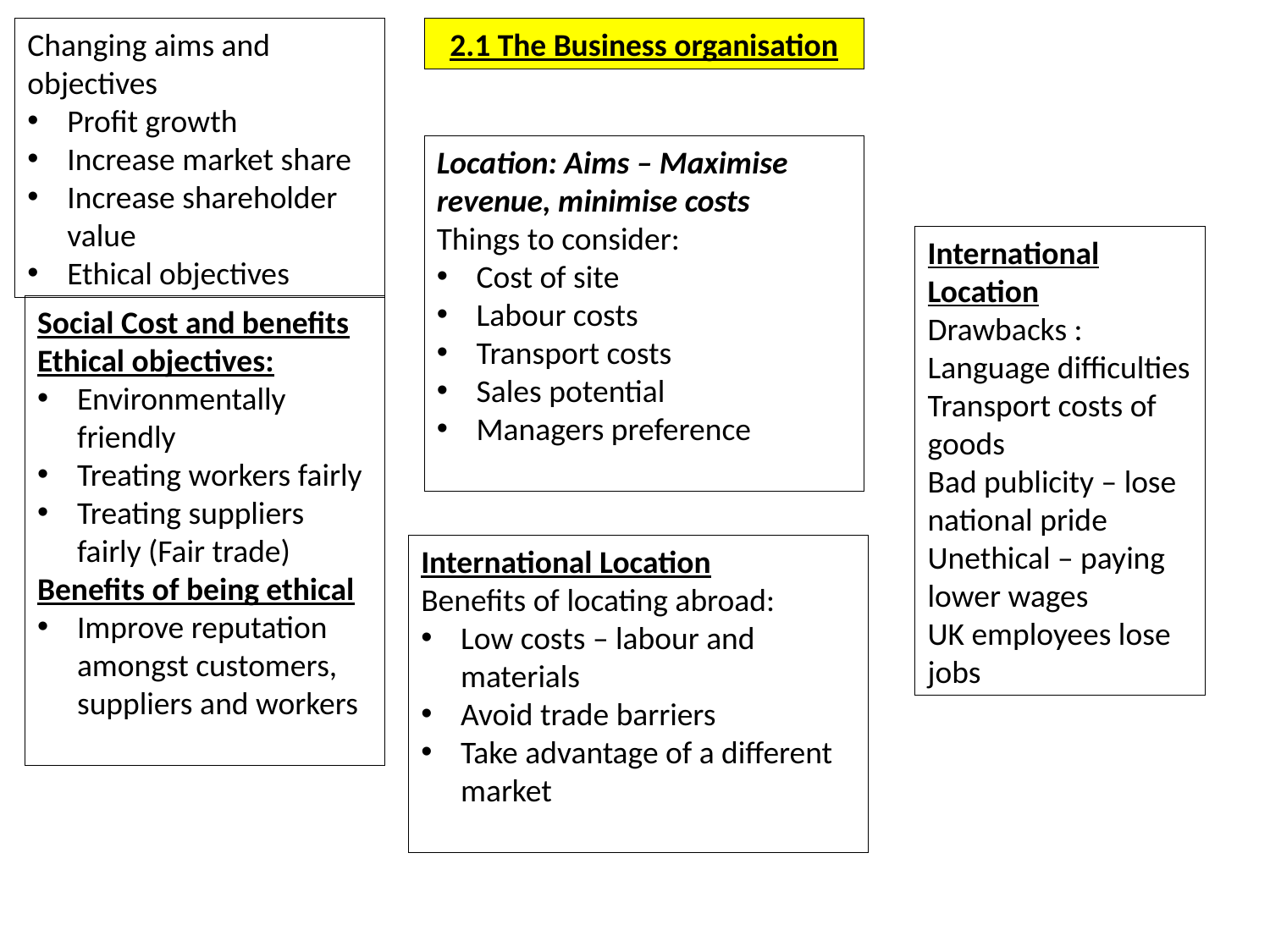

Changing aims and objectives
Profit growth
Increase market share
Increase shareholder value
Ethical objectives
2.1 The Business organisation
Location: Aims – Maximise revenue, minimise costs
Things to consider:
Cost of site
Labour costs
Transport costs
Sales potential
Managers preference

International Location
Drawbacks :
Language difficulties
Transport costs of goods
Bad publicity – lose national pride
Unethical – paying lower wages
UK employees lose jobs
Social Cost and benefits
Ethical objectives:
Environmentally friendly
Treating workers fairly
Treating suppliers fairly (Fair trade)
Benefits of being ethical
Improve reputation amongst customers, suppliers and workers

International Location
Benefits of locating abroad:
Low costs – labour and materials
Avoid trade barriers
Take advantage of a different market